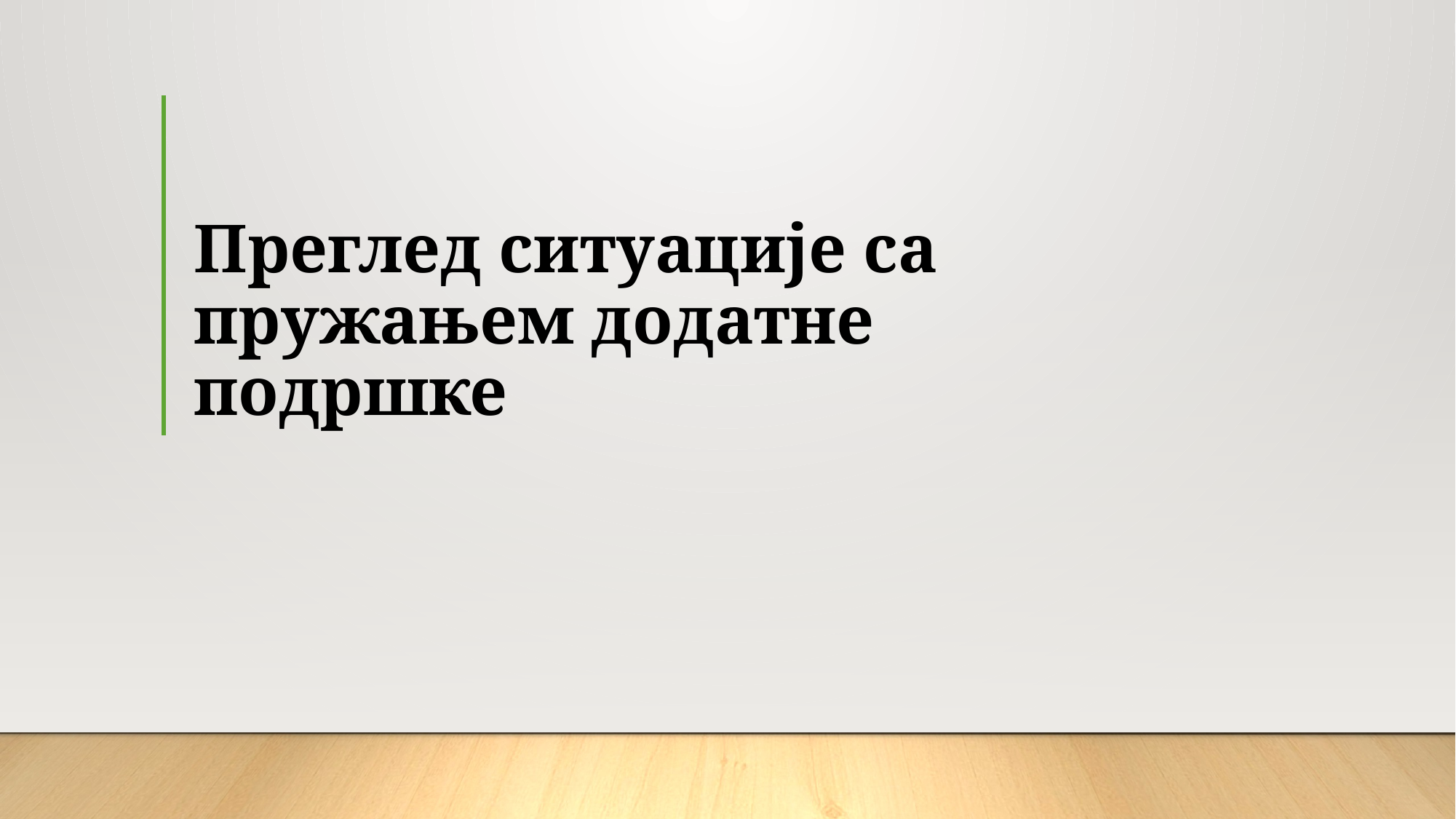

# Преглед ситуације са пружањем додатне подршке